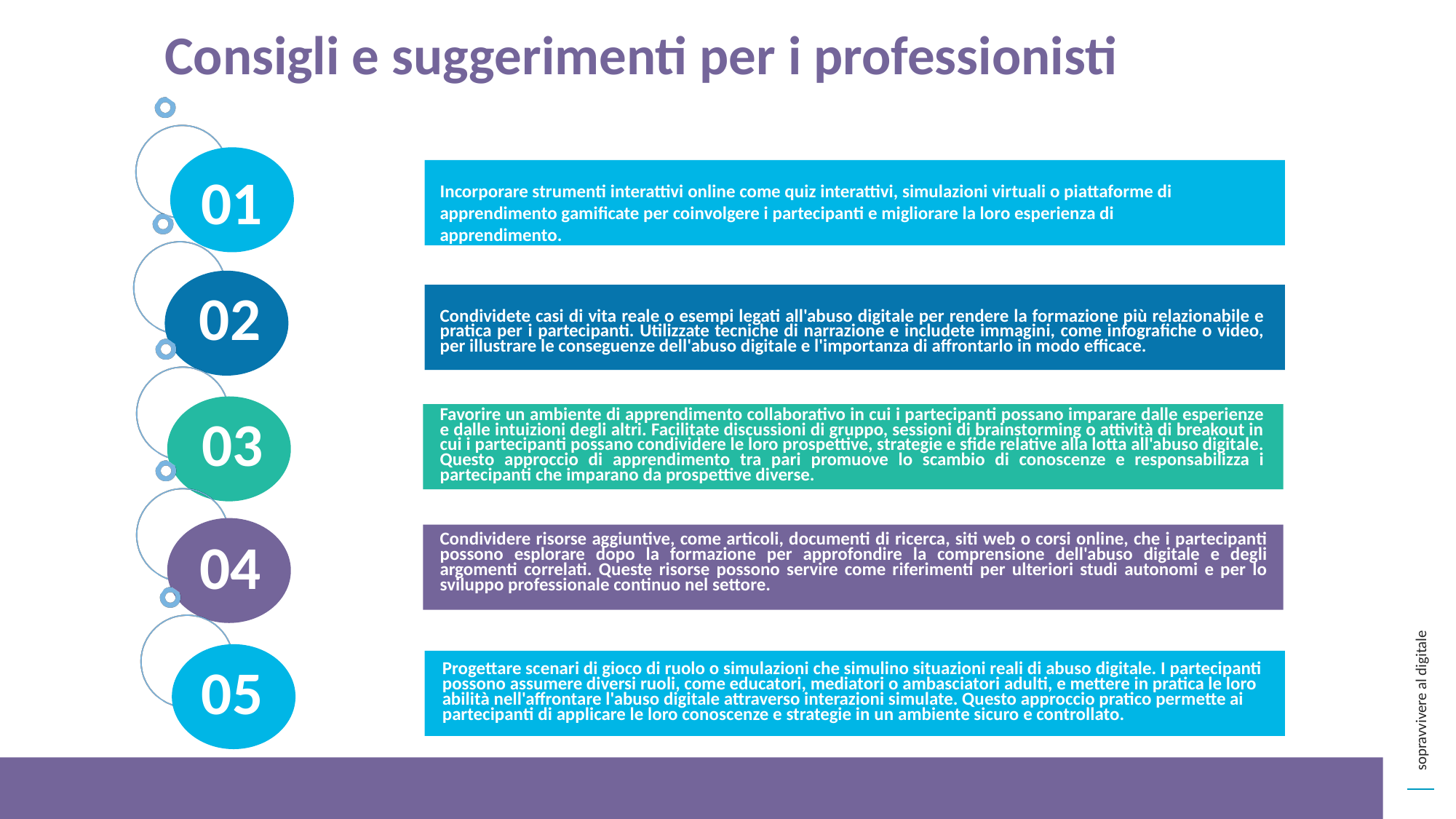

Consigli e suggerimenti per i professionisti

01
Incorporare strumenti interattivi online come quiz interattivi, simulazioni virtuali o piattaforme di apprendimento gamificate per coinvolgere i partecipanti e migliorare la loro esperienza di apprendimento.
02
Condividete casi di vita reale o esempi legati all'abuso digitale per rendere la formazione più relazionabile e pratica per i partecipanti. Utilizzate tecniche di narrazione e includete immagini, come infografiche o video, per illustrare le conseguenze dell'abuso digitale e l'importanza di affrontarlo in modo efficace.
Favorire un ambiente di apprendimento collaborativo in cui i partecipanti possano imparare dalle esperienze e dalle intuizioni degli altri. Facilitate discussioni di gruppo, sessioni di brainstorming o attività di breakout in cui i partecipanti possano condividere le loro prospettive, strategie e sfide relative alla lotta all'abuso digitale. Questo approccio di apprendimento tra pari promuove lo scambio di conoscenze e responsabilizza i partecipanti che imparano da prospettive diverse.
03
Condividere risorse aggiuntive, come articoli, documenti di ricerca, siti web o corsi online, che i partecipanti possono esplorare dopo la formazione per approfondire la comprensione dell'abuso digitale e degli argomenti correlati. Queste risorse possono servire come riferimenti per ulteriori studi autonomi e per lo sviluppo professionale continuo nel settore.
04
Progettare scenari di gioco di ruolo o simulazioni che simulino situazioni reali di abuso digitale. I partecipanti possono assumere diversi ruoli, come educatori, mediatori o ambasciatori adulti, e mettere in pratica le loro abilità nell'affrontare l'abuso digitale attraverso interazioni simulate. Questo approccio pratico permette ai partecipanti di applicare le loro conoscenze e strategie in un ambiente sicuro e controllato.
05